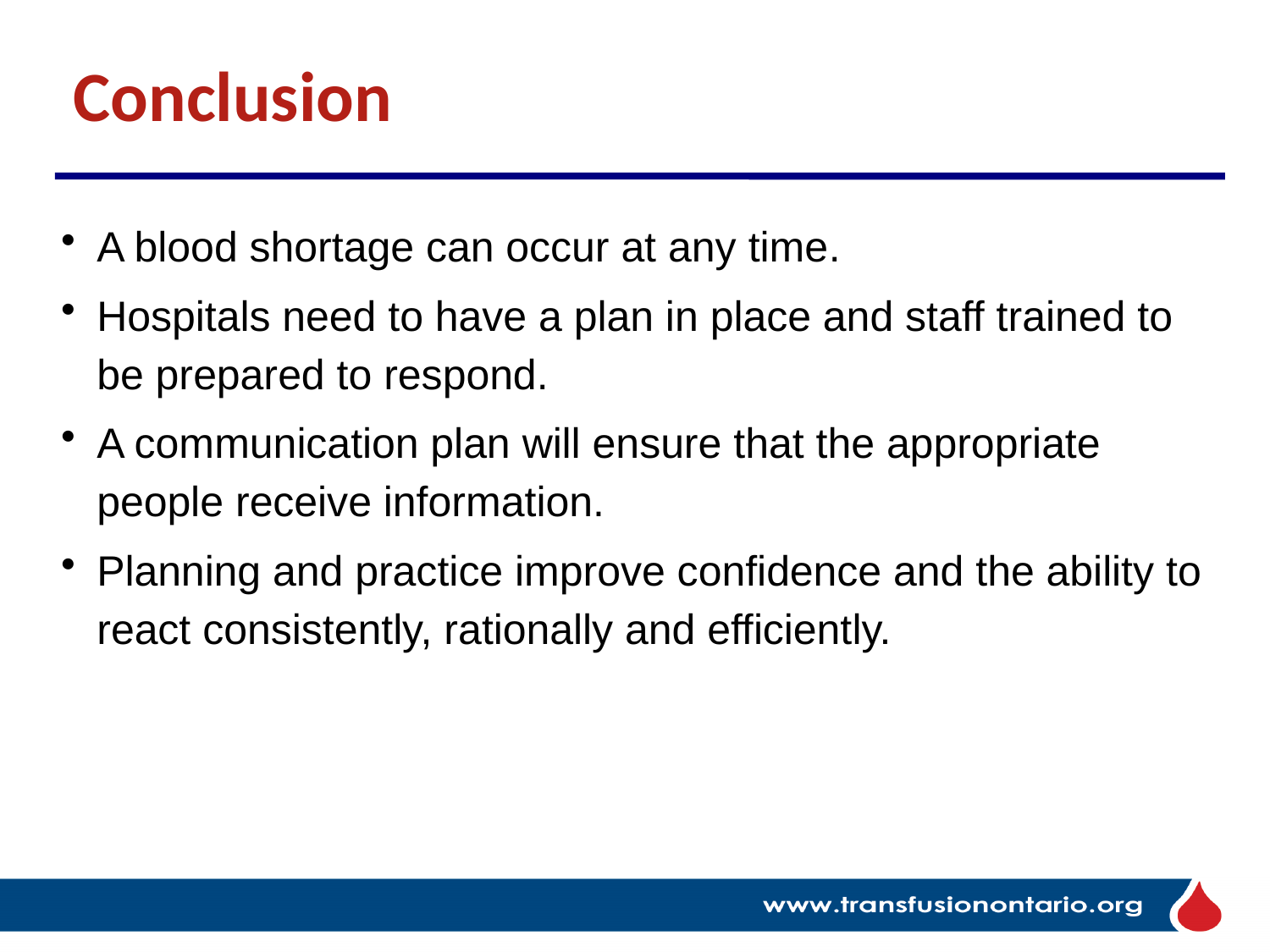

# Conclusion
A blood shortage can occur at any time​.
Hospitals need to have a plan in place and staff trained to be prepared to respond​.
A communication plan will ensure that the appropriate people receive information.
Planning and practice improve confidence and the ability to react consistently, rationally and efficiently.